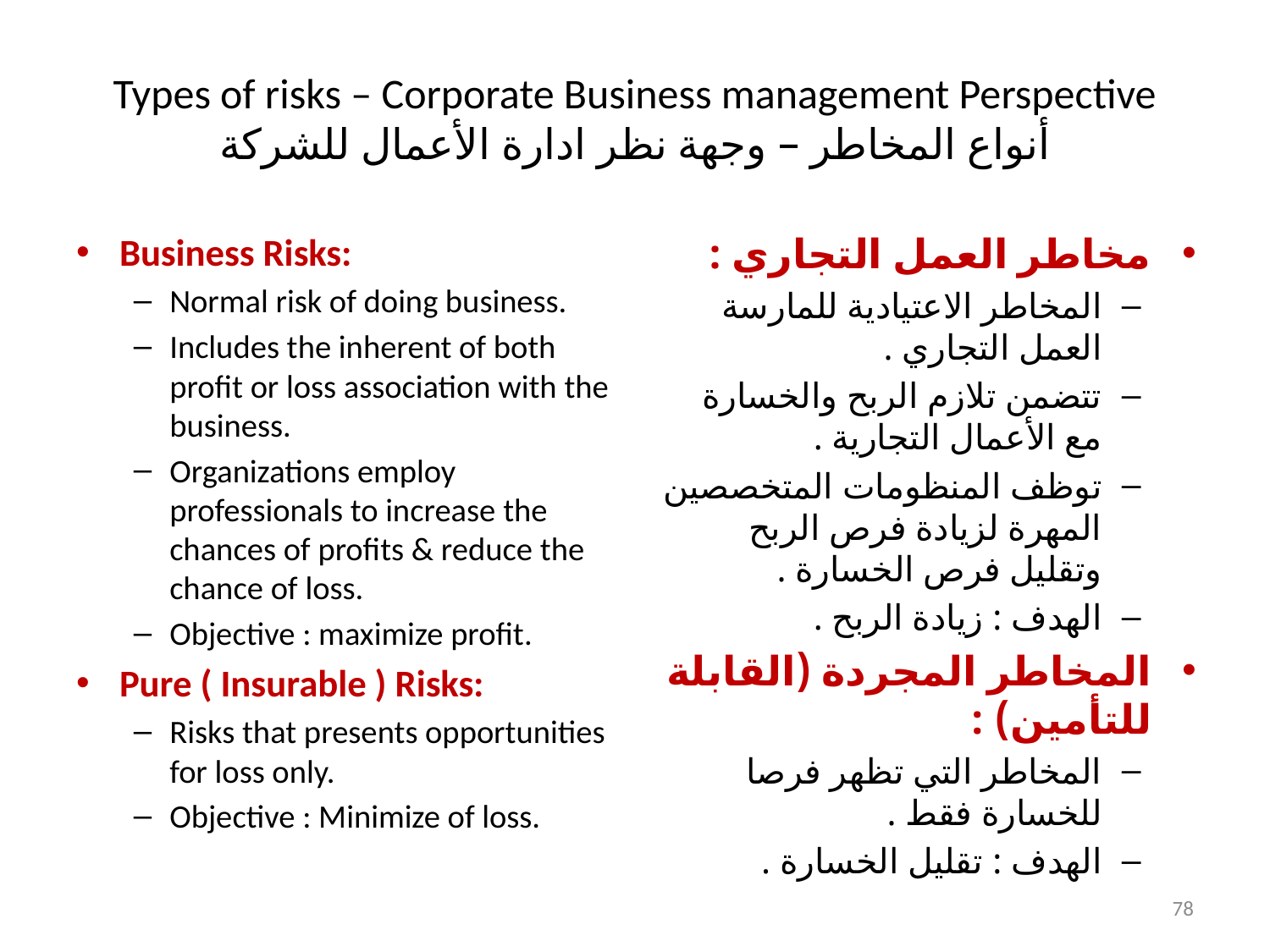

# Types of risks – Corporate Business management Perspective أنواع المخاطر – وجهة نظر ادارة الأعمال للشركة
Business Risks:
Normal risk of doing business.
Includes the inherent of both profit or loss association with the business.
Organizations employ professionals to increase the chances of profits & reduce the chance of loss.
Objective : maximize profit.
Pure ( Insurable ) Risks:
Risks that presents opportunities for loss only.
Objective : Minimize of loss.
مخاطر العمل التجاري :
المخاطر الاعتيادية للمارسة العمل التجاري .
تتضمن تلازم الربح والخسارة مع الأعمال التجارية .
توظف المنظومات المتخصصين المهرة لزيادة فرص الربح وتقليل فرص الخسارة .
الهدف : زيادة الربح .
المخاطر المجردة (القابلة للتأمين) :
المخاطر التي تظهر فرصا للخسارة فقط .
الهدف : تقليل الخسارة .
78